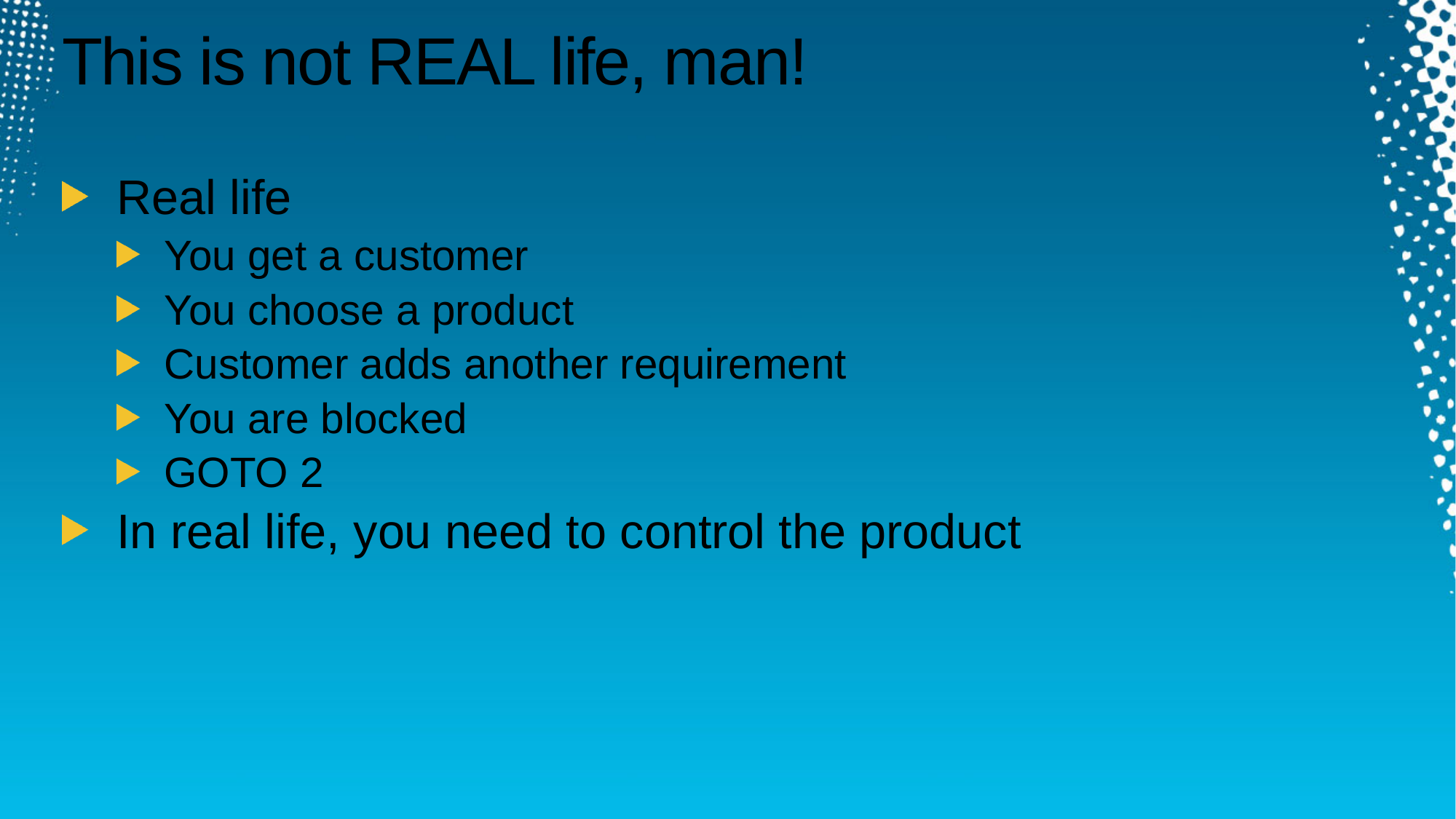

# This is not REAL life, man!
Real life
You get a customer
You choose a product
Customer adds another requirement
You are blocked
GOTO 2
In real life, you need to control the product